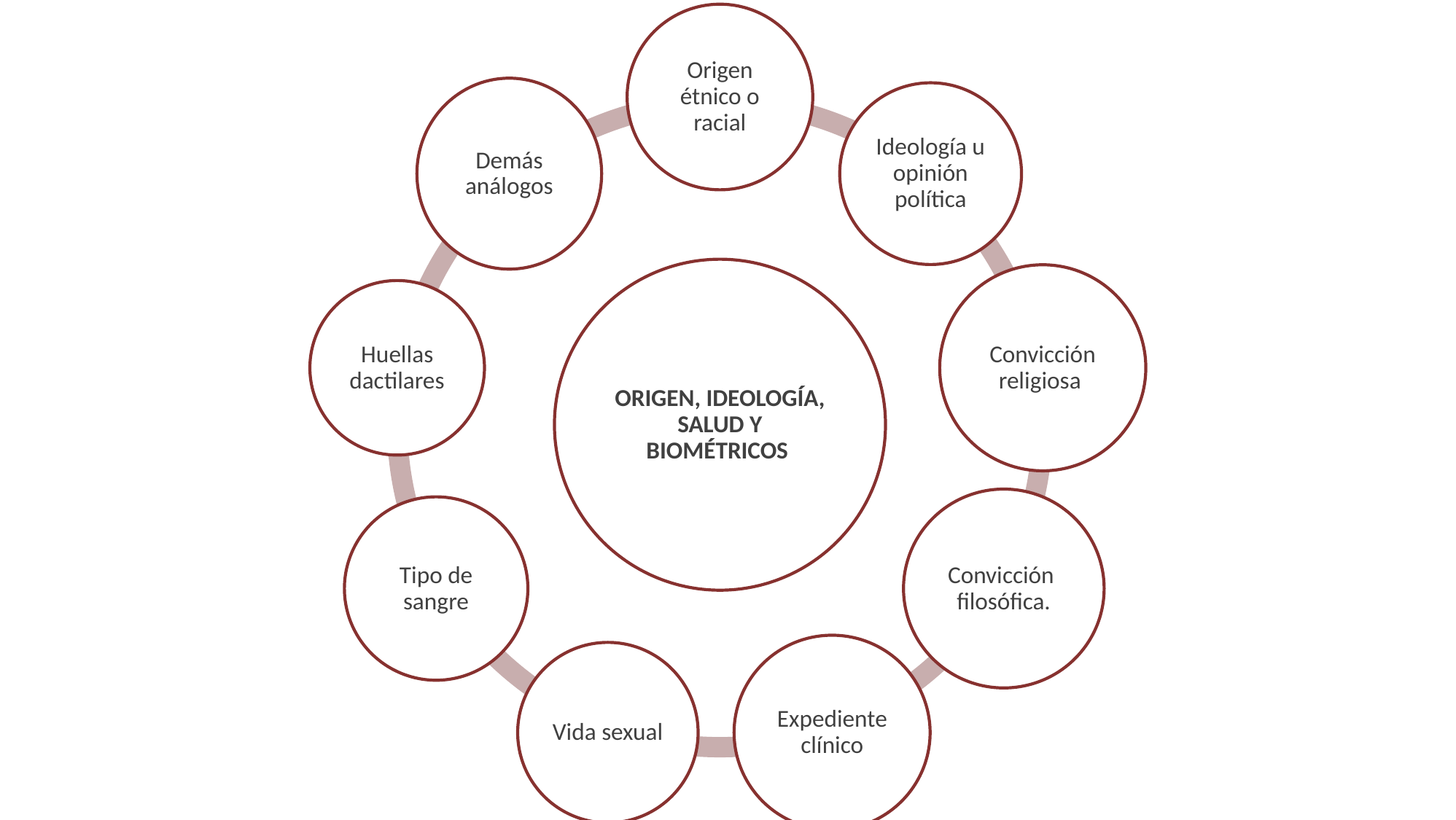

ORIGEN, IDEOLOGÍA, SALUD Y BIOMÉTRICOS
Origen étnico o racial
Ideología u opinión política
Convicción religiosa
Convicción  filosófica.
Expediente clínico
Vida sexual
Tipo de sangre
Huellas dactilares
Demás análogos